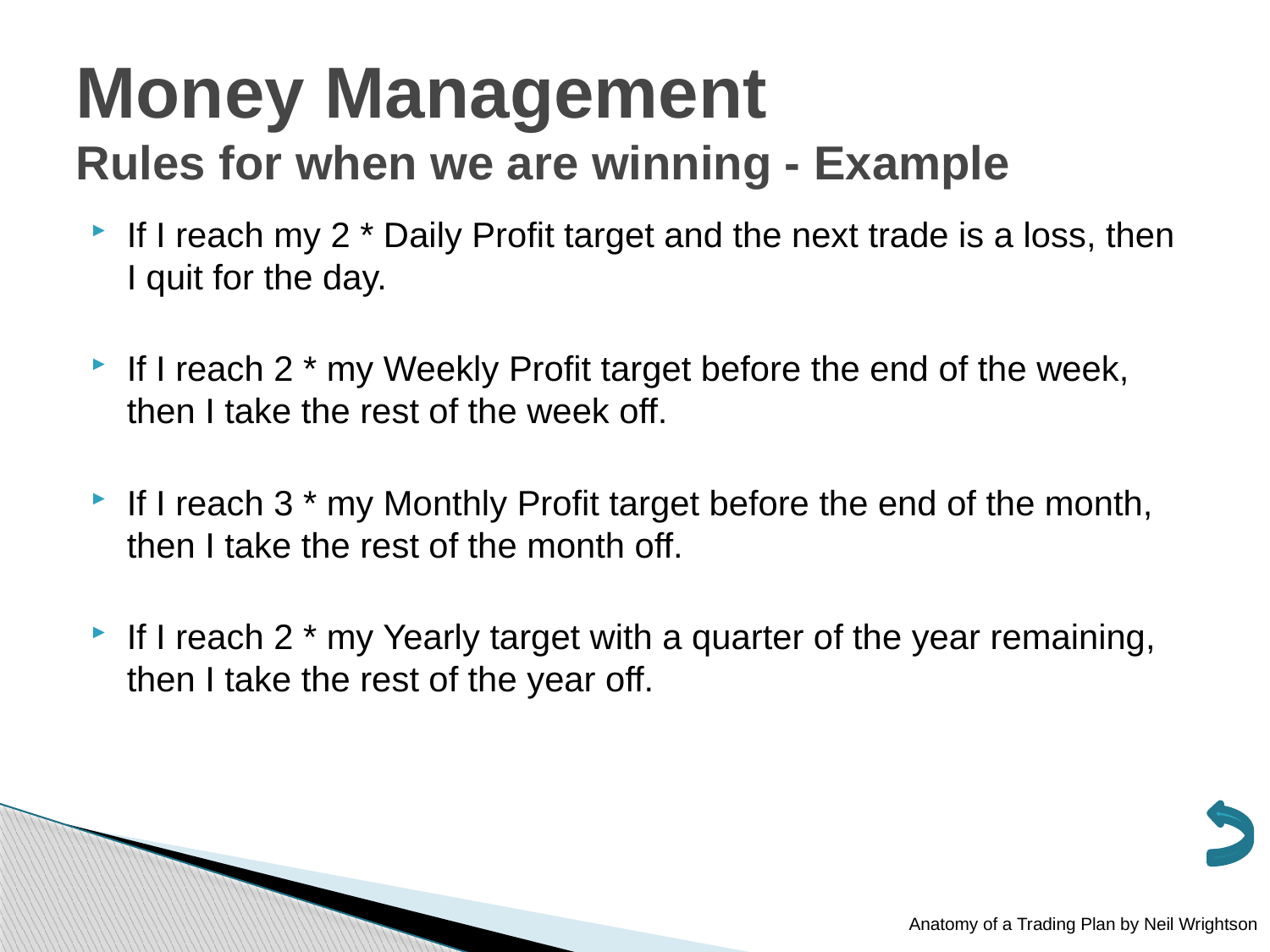

# Money Management Rules for when we are winning - Example
If I reach my 2 * Daily Profit target and the next trade is a loss, then I quit for the day.
If I reach 2 * my Weekly Profit target before the end of the week, then I take the rest of the week off.
If I reach 3 * my Monthly Profit target before the end of the month, then I take the rest of the month off.
If I reach 2 * my Yearly target with a quarter of the year remaining, then I take the rest of the year off.

Anatomy of a Trading Plan by Neil Wrightson